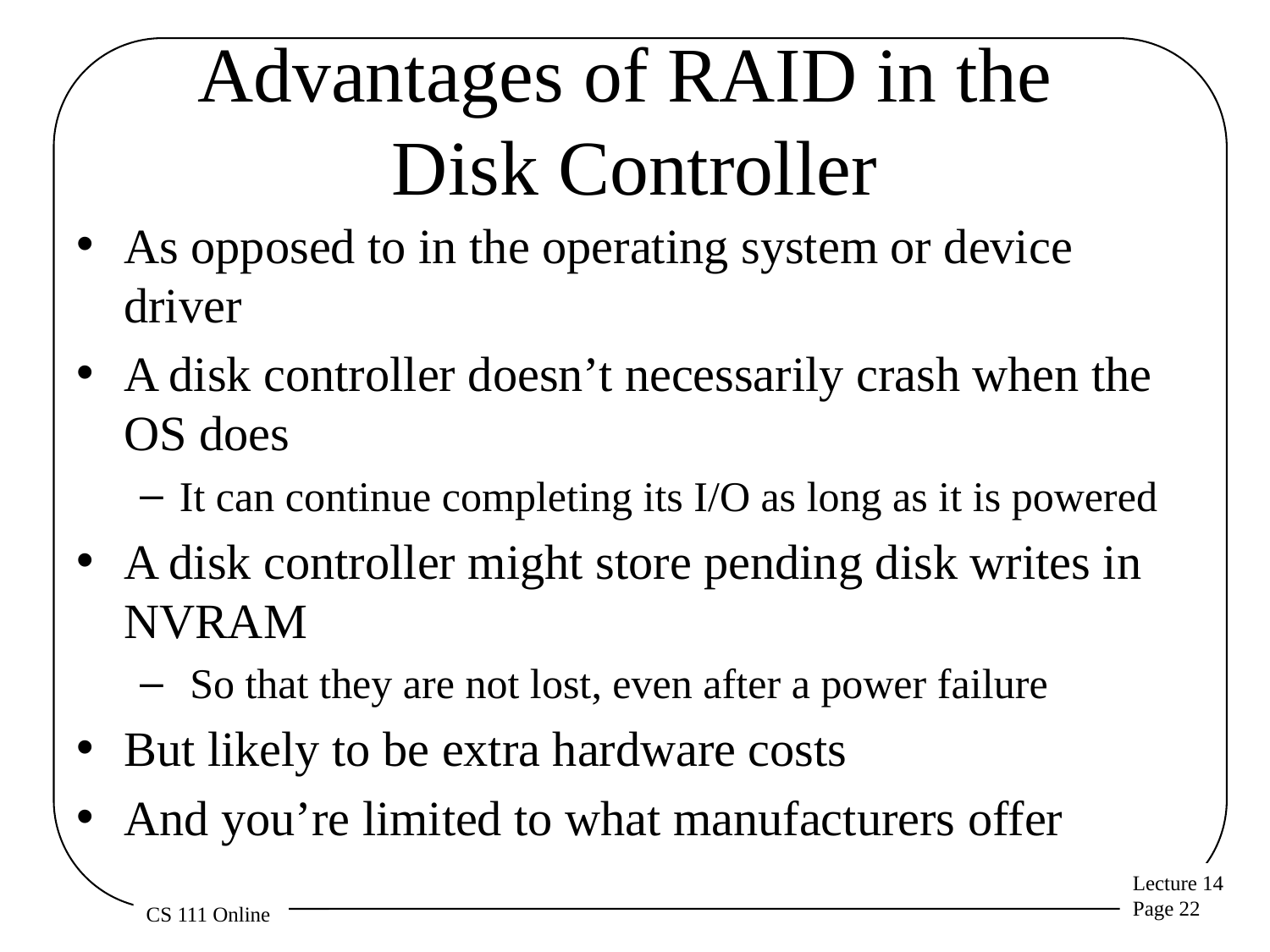

# Advantages of RAID in the Disk Controller
As opposed to in the operating system or device driver
A disk controller doesn’t necessarily crash when the OS does
It can continue completing its I/O as long as it is powered
A disk controller might store pending disk writes in NVRAM
 So that they are not lost, even after a power failure
But likely to be extra hardware costs
And you’re limited to what manufacturers offer